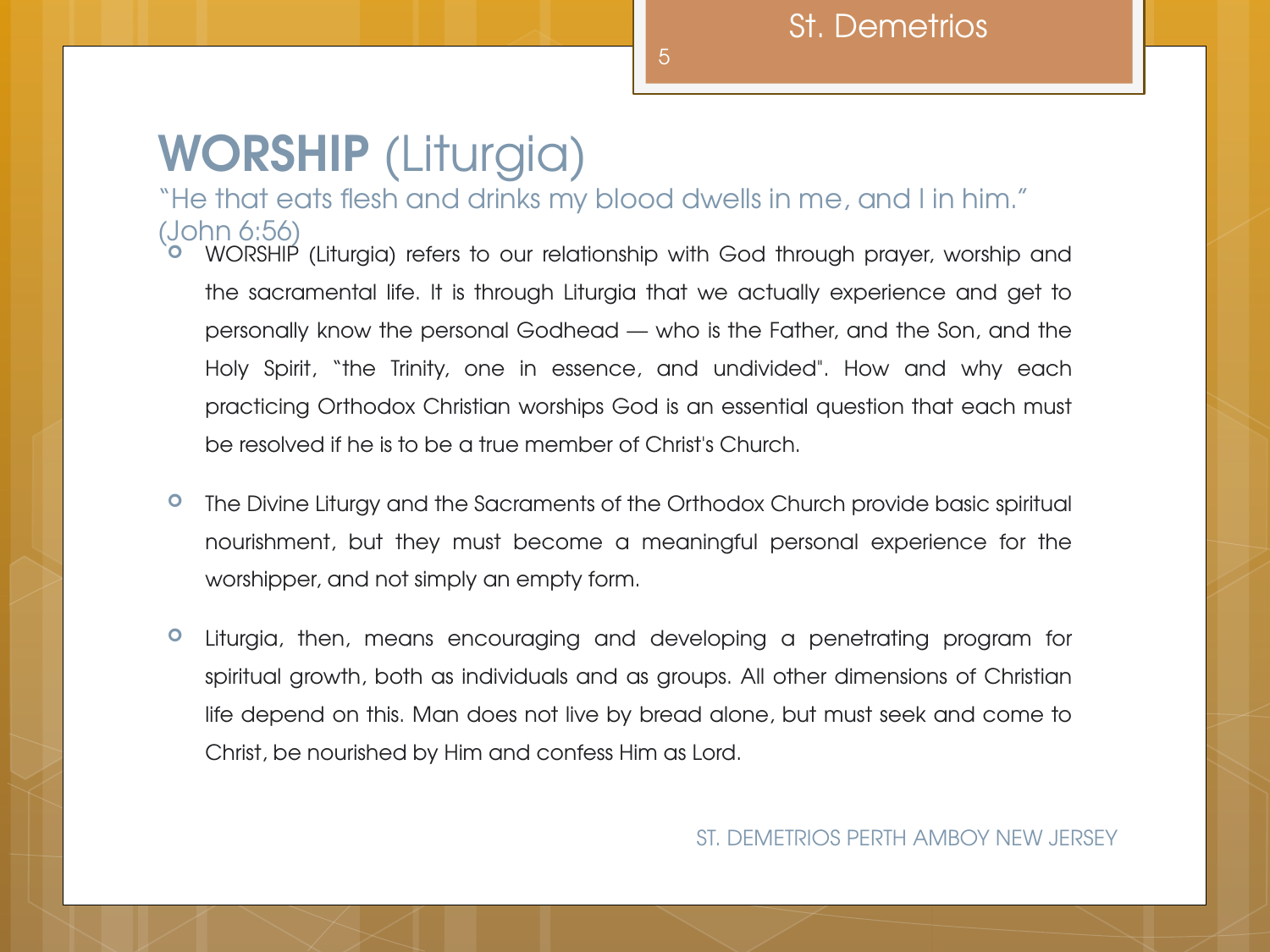

5
# WORSHIP (Liturgia) “He that eats flesh and drinks my blood dwells in me, and I in him.” (John 6:56)
WORSHIP (Liturgia) refers to our relationship with God through prayer, worship and the sacramental life. It is through Liturgia that we actually experience and get to personally know the personal Godhead — who is the Father, and the Son, and the Holy Spirit, “the Trinity, one in essence, and undivided". How and why each practicing Orthodox Christian worships God is an essential question that each must be resolved if he is to be a true member of Christ's Church.
The Divine Liturgy and the Sacraments of the Orthodox Church provide basic spiritual nourishment, but they must become a meaningful personal experience for the worshipper, and not simply an empty form.
Liturgia, then, means encouraging and developing a penetrating program for spiritual growth, both as individuals and as groups. All other dimensions of Christian life depend on this. Man does not live by bread alone, but must seek and come to Christ, be nourished by Him and confess Him as Lord.
ST. DEMETRIOS PERTH AMBOY NEW JERSEY